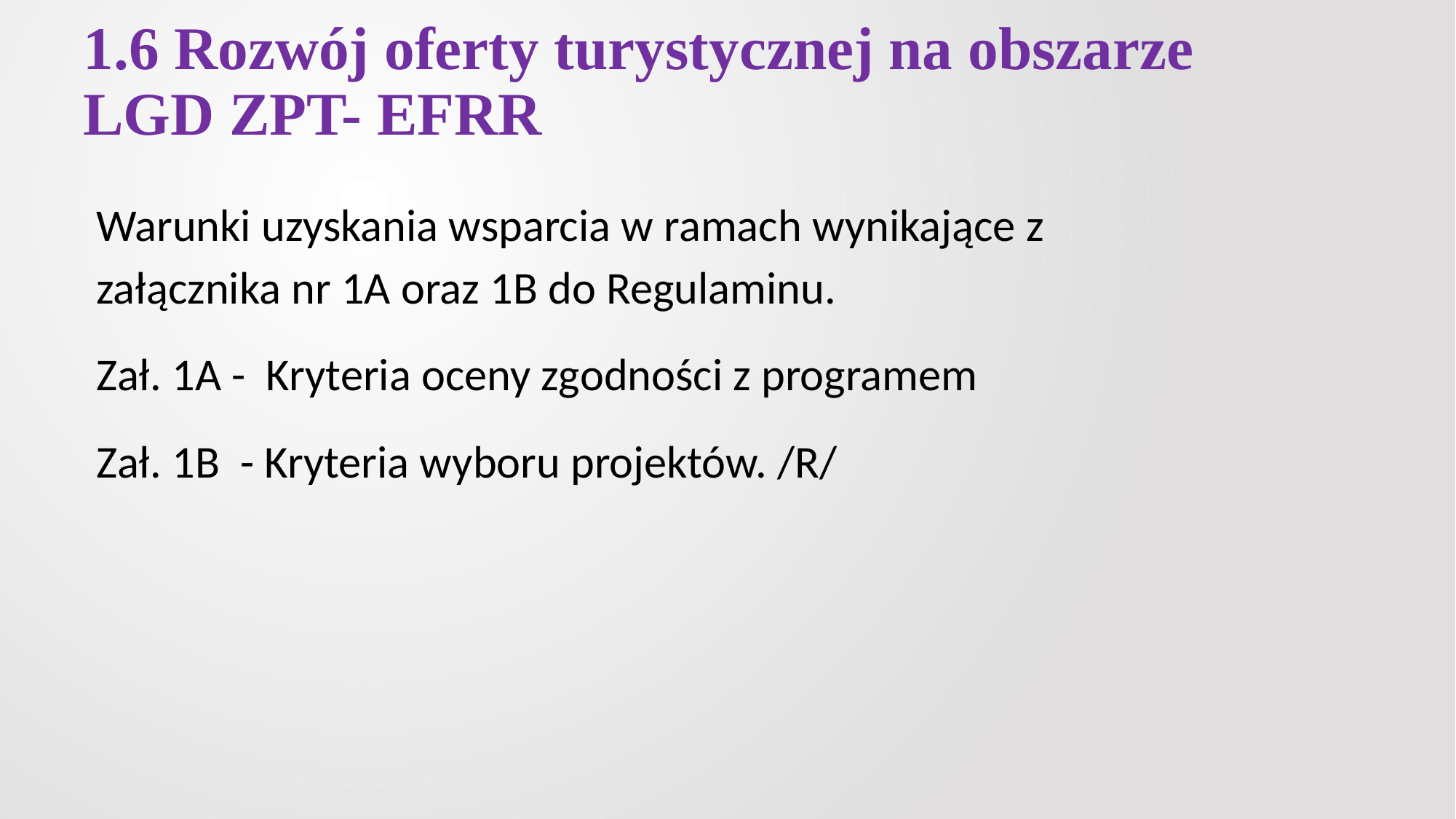

# 1.6 Rozwój oferty turystycznej na obszarze LGD ZPT- EFRR
Warunki uzyskania wsparcia w ramach wynikające z załącznika nr 1A oraz 1B do Regulaminu.
Zał. 1A -  Kryteria oceny zgodności z programem
Zał. 1B  - Kryteria wyboru projektów. /R/